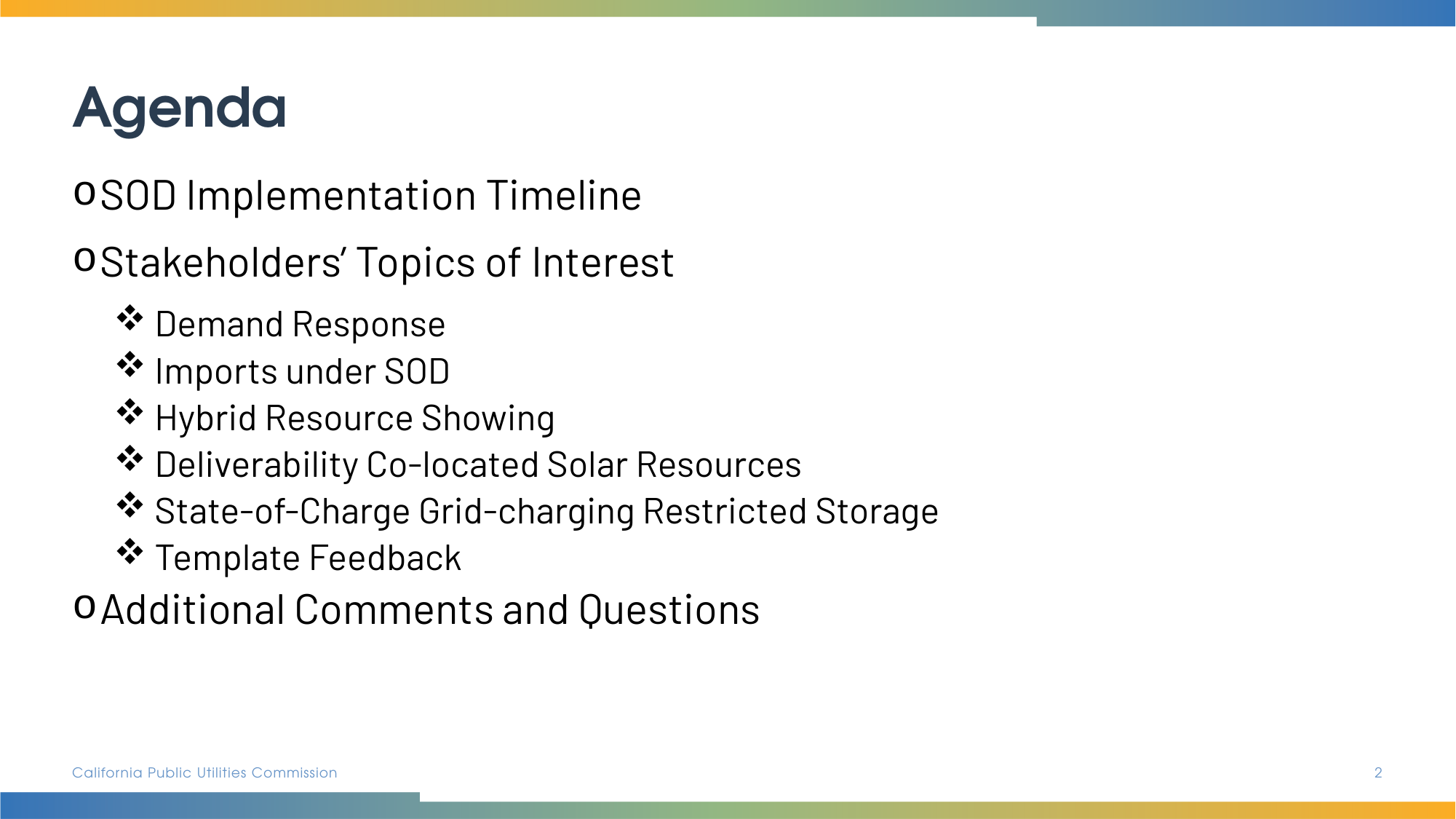

# Agenda
SOD Implementation Timeline
Stakeholders’ Topics of Interest
Demand Response
Imports under SOD
Hybrid Resource Showing
Deliverability Co-located Solar Resources
State-of-Charge Grid-charging Restricted Storage
Template Feedback
Additional Comments and Questions

2